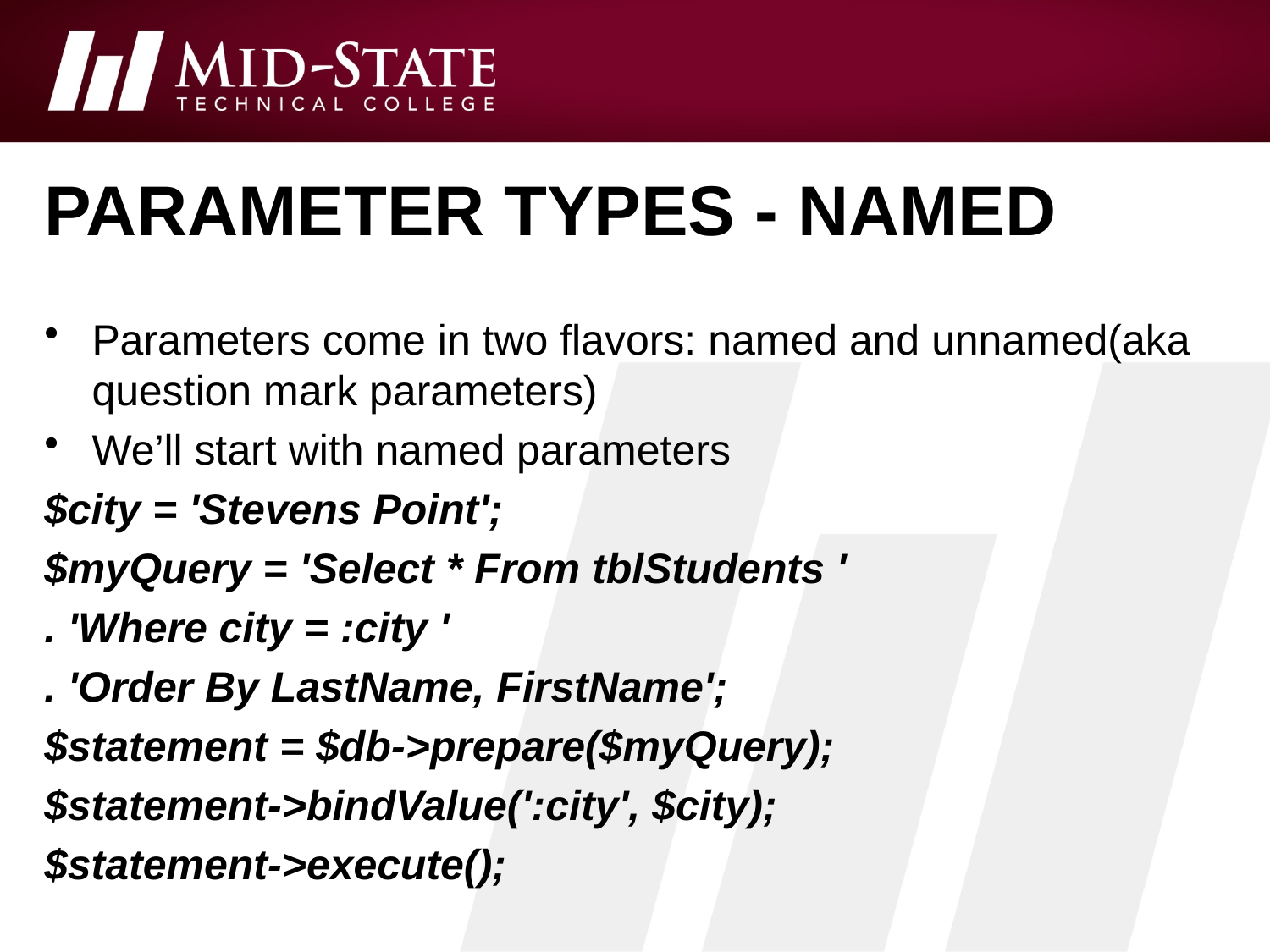

# Parameter types - named
Parameters come in two flavors: named and unnamed(aka  question mark parameters)
We’ll start with named parameters
$city = 'Stevens Point';
$myQuery = 'Select * From tblStudents '
. 'Where city = :city '
. 'Order By LastName, FirstName';
$statement = $db->prepare($myQuery);
$statement->bindValue(':city', $city);
$statement->execute();